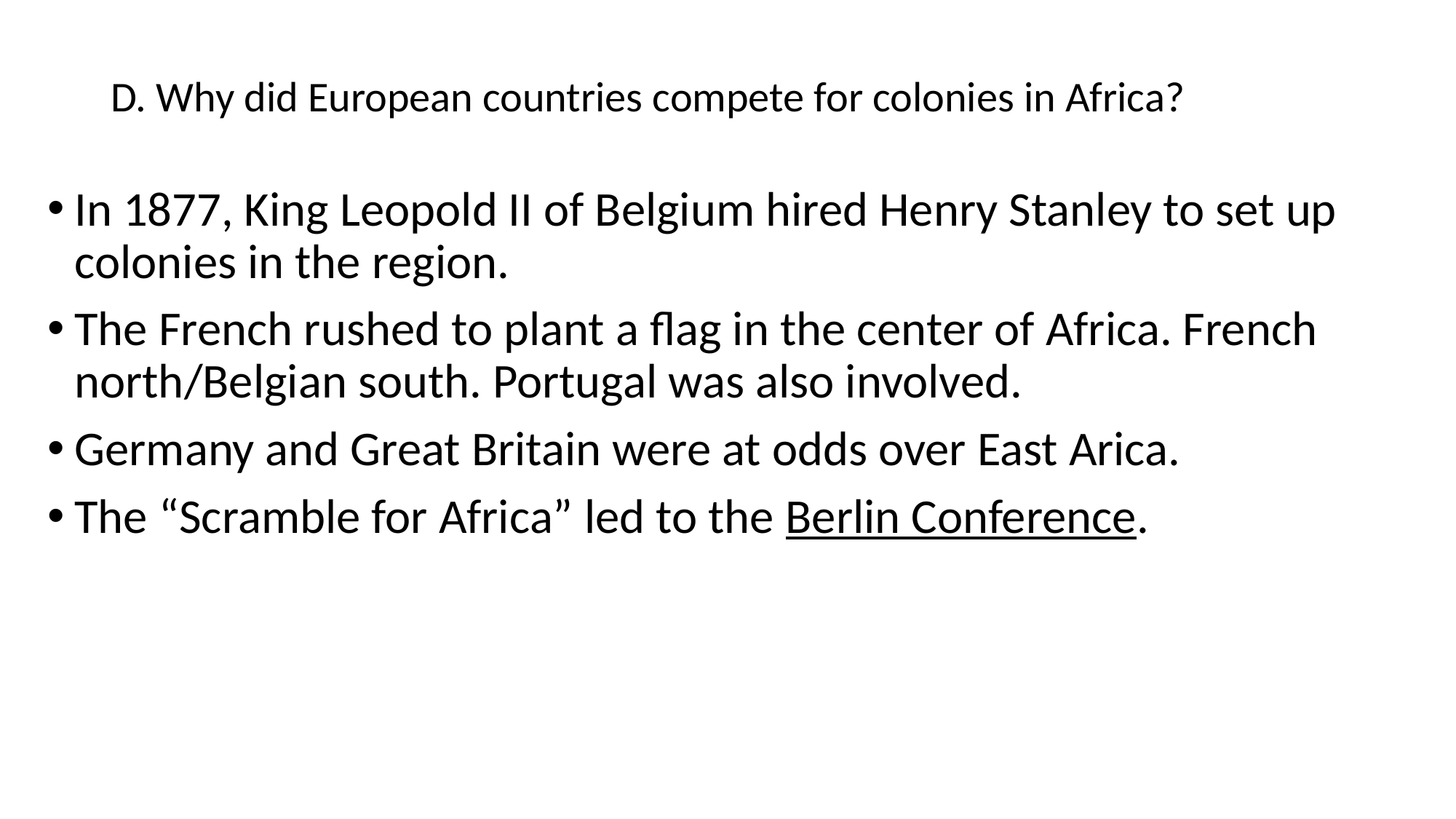

# D. Why did European countries compete for colonies in Africa?
In 1877, King Leopold II of Belgium hired Henry Stanley to set up colonies in the region.
The French rushed to plant a flag in the center of Africa. French north/Belgian south. Portugal was also involved.
Germany and Great Britain were at odds over East Arica.
The “Scramble for Africa” led to the Berlin Conference.